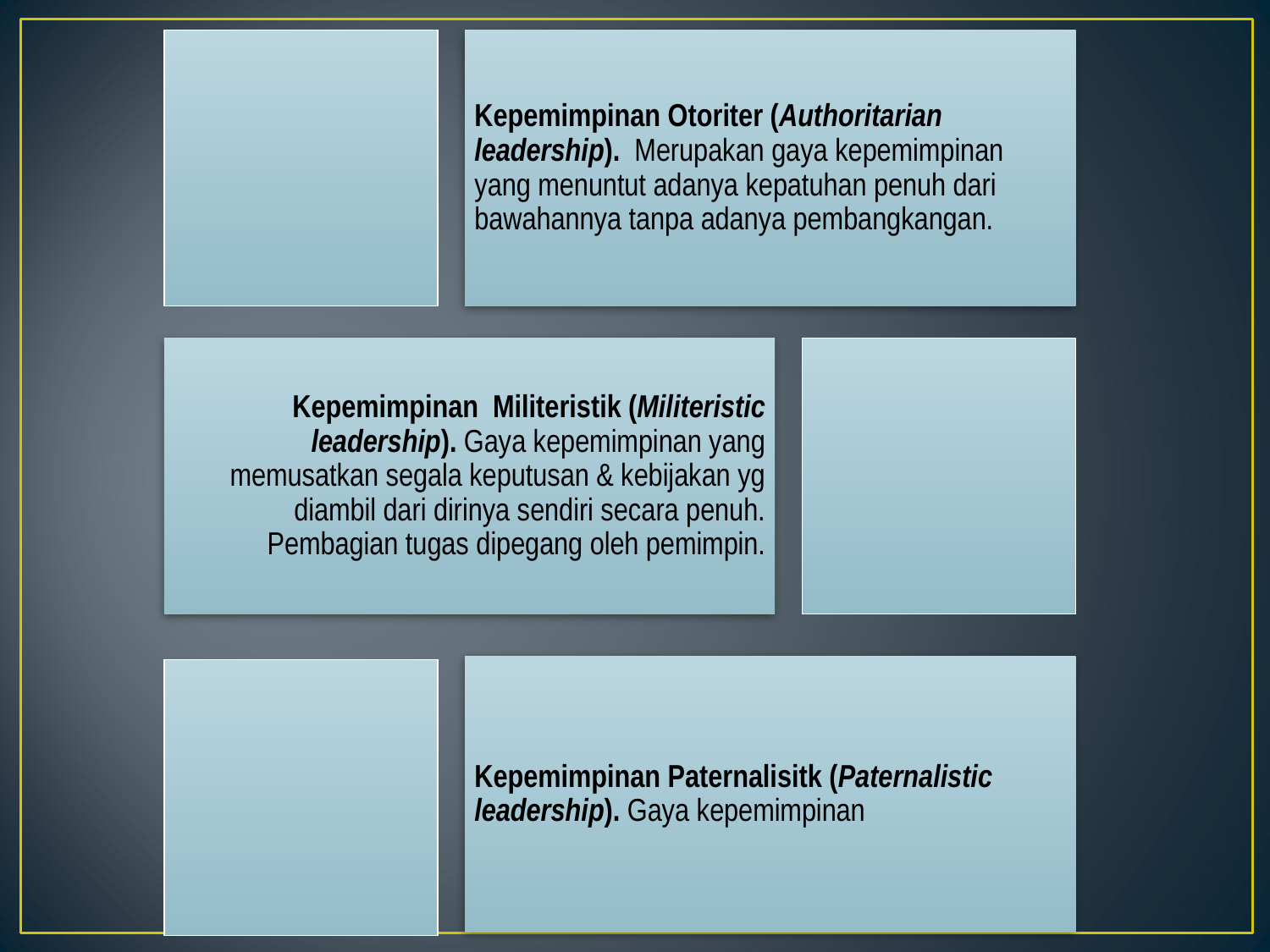

Kepemimpinan Otoriter (Authoritarian leadership).  Merupakan gaya kepemimpinan yang menuntut adanya kepatuhan penuh dari bawahannya tanpa adanya pembangkangan.
Kepemimpinan  Militeristik (Militeristic leadership). Gaya kepemimpinan yang memusatkan segala keputusan & kebijakan yg diambil dari dirinya sendiri secara penuh. Pembagian tugas dipegang oleh pemimpin.
Kepemimpinan Paternalisitk (Paternalistic leadership). Gaya kepemimpinan